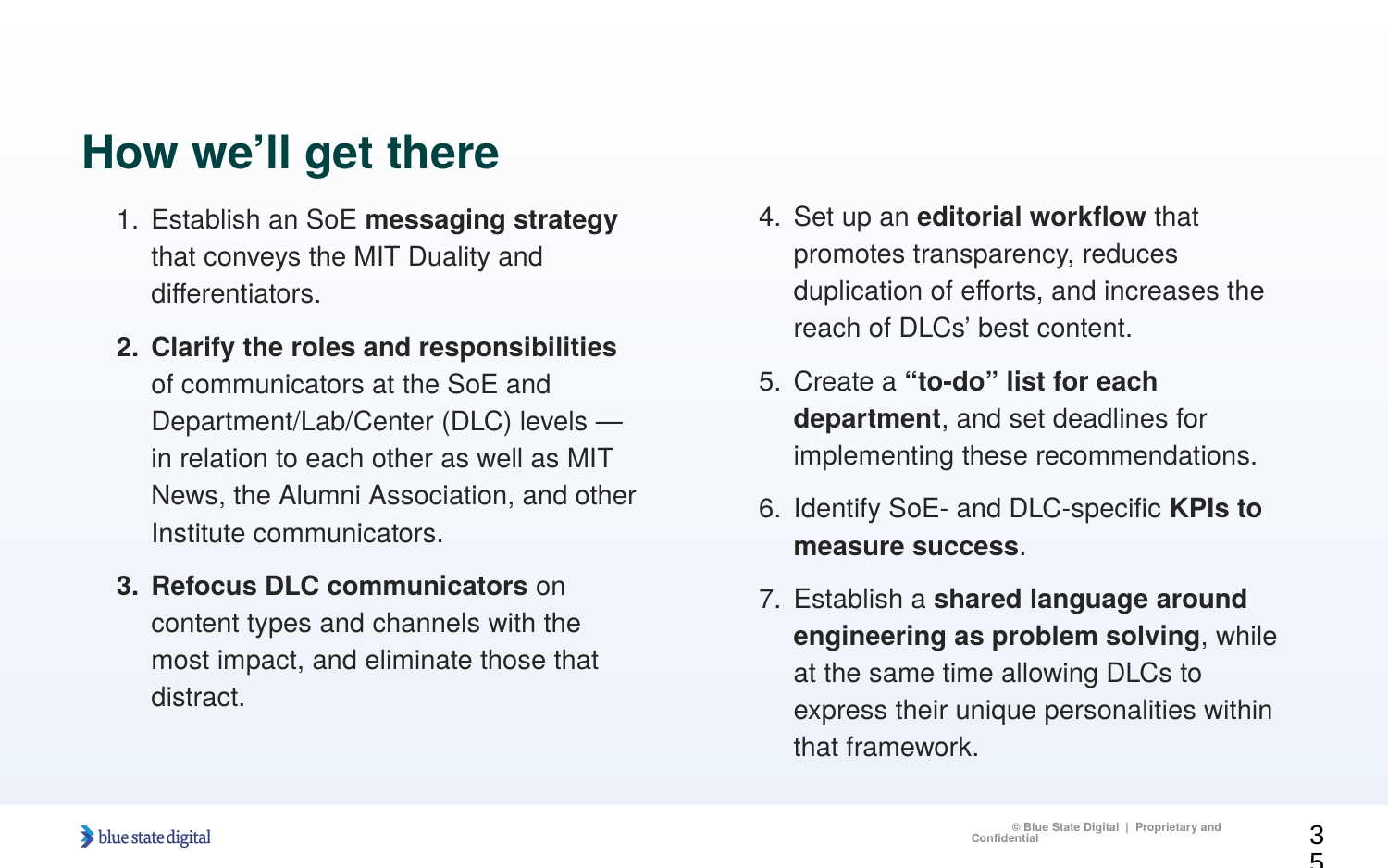

How we’ll get there
Establish an SoE messaging strategy that conveys the MIT Duality and differentiators.

Clarify the roles and responsibilities of communicators at the SoE and Department/Lab/Center (DLC) levels — in relation to each other as well as MIT News, the Alumni Association, and other Institute communicators.

Refocus DLC communicators on content types and channels with the most impact, and eliminate those that distract.

Set up an editorial workflow that promotes transparency, reduces duplication of efforts, and increases the reach of DLCs’ best content.

Create a “to-do” list for each department, and set deadlines for implementing these recommendations.

Identify SoE- and DLC-specific KPIs to measure success.

Establish a shared language around engineering as problem solving, while at the same time allowing DLCs to express their unique personalities within that framework.

35